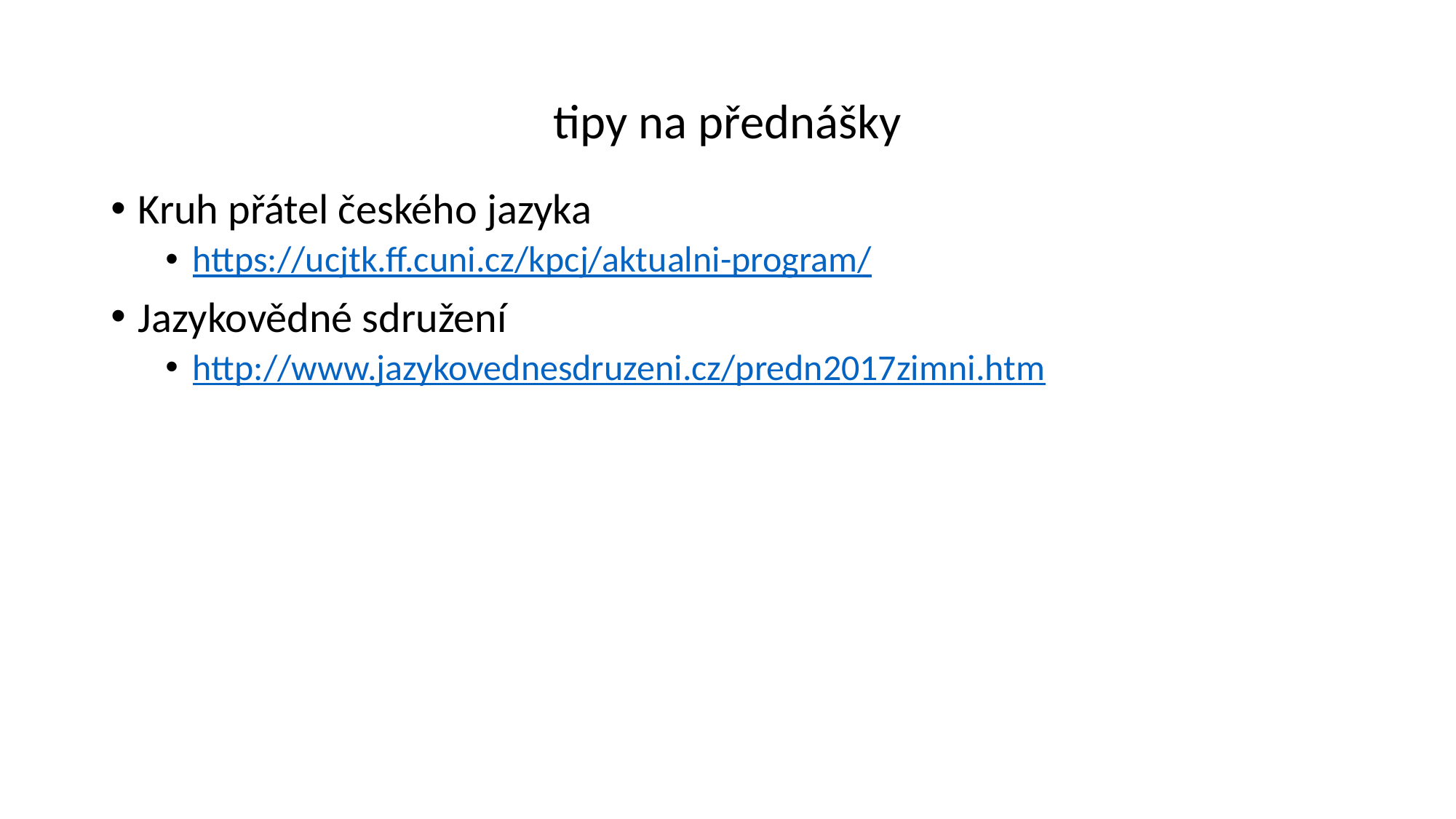

# tipy na přednášky
Kruh přátel českého jazyka
https://ucjtk.ff.cuni.cz/kpcj/aktualni-program/
Jazykovědné sdružení
http://www.jazykovednesdruzeni.cz/predn2017zimni.htm